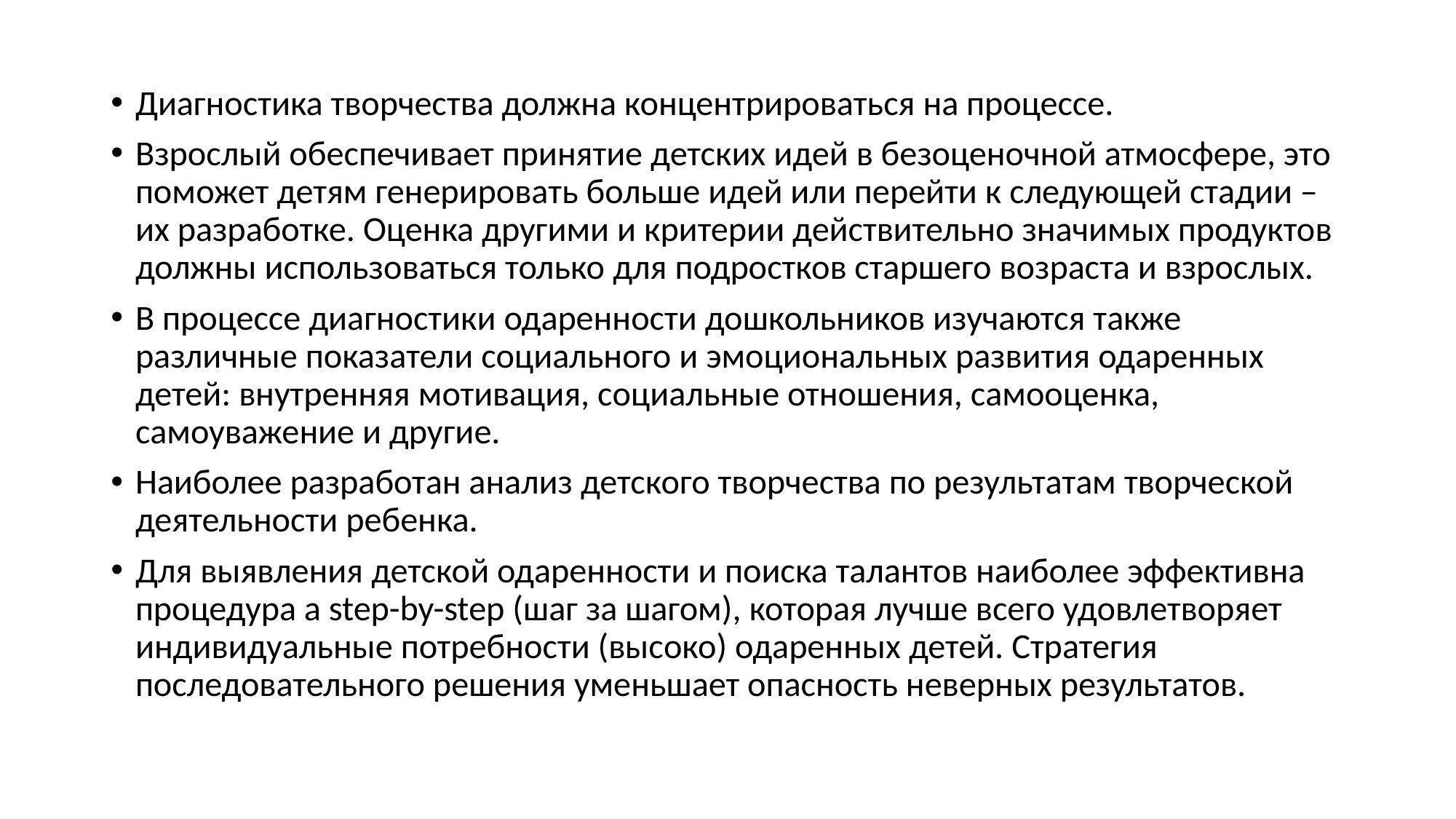

Диагностика творчества должна концентрироваться на процессе.
Взрослый обеспечивает принятие детских идей в безоценочной атмосфере, это поможет детям генерировать больше идей или перейти к следующей стадии – их разработке. Оценка другими и критерии действительно значимых продуктов должны использоваться только для подростков старшего возраста и взрослых.
В процессе диагностики одаренности дошкольников изучаются также различные показатели социального и эмоциональных развития одаренных детей: внутренняя мотивация, социальные отношения, самооценка, самоуважение и другие.
Наиболее разработан анализ детского творчества по результатам творческой деятельности ребенка.
Для выявления детской одаренности и поиска талантов наиболее эффективна процедура a step-by-step (шаг за шагом), которая лучше всего удовлетворяет индивидуальные потребности (высоко) одаренных детей. Стратегия последовательного решения уменьшает опасность неверных результатов.